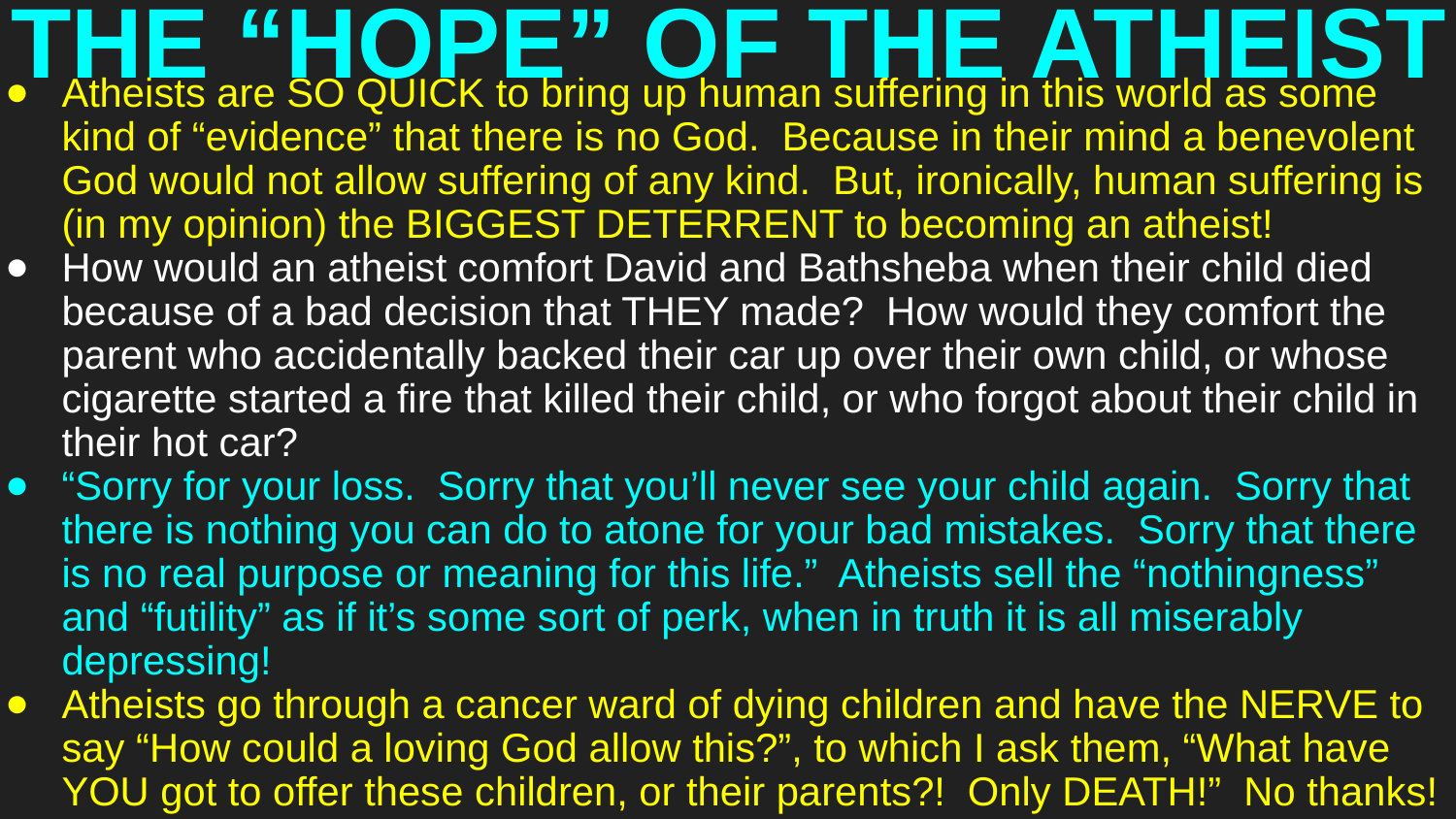

# THE “HOPE” OF THE ATHEIST
Atheists are SO QUICK to bring up human suffering in this world as some kind of “evidence” that there is no God.  Because in their mind a benevolent God would not allow suffering of any kind.  But, ironically, human suffering is (in my opinion) the BIGGEST DETERRENT to becoming an atheist!
How would an atheist comfort David and Bathsheba when their child died because of a bad decision that THEY made?  How would they comfort the parent who accidentally backed their car up over their own child, or whose cigarette started a fire that killed their child, or who forgot about their child in their hot car?
“Sorry for your loss.  Sorry that you’ll never see your child again.  Sorry that there is nothing you can do to atone for your bad mistakes.  Sorry that there is no real purpose or meaning for this life.”  Atheists sell the “nothingness” and “futility” as if it’s some sort of perk, when in truth it is all miserably depressing!
Atheists go through a cancer ward of dying children and have the NERVE to say “How could a loving God allow this?”, to which I ask them, “What have YOU got to offer these children, or their parents?!  Only DEATH!”  No thanks!